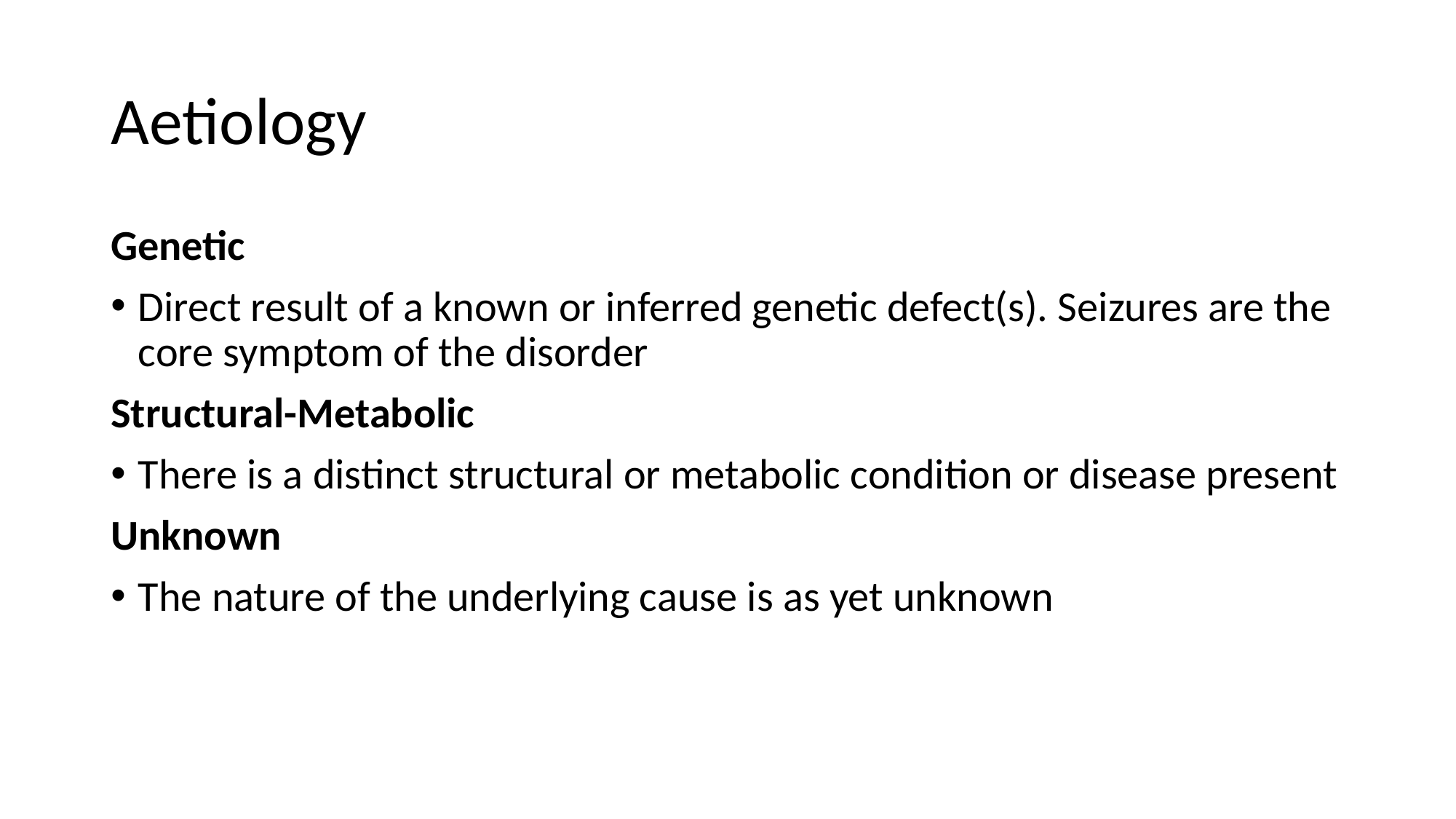

# Aetiology
Genetic
Direct result of a known or inferred genetic defect(s). Seizures are the core symptom of the disorder
Structural-Metabolic
There is a distinct structural or metabolic condition or disease present
Unknown
The nature of the underlying cause is as yet unknown